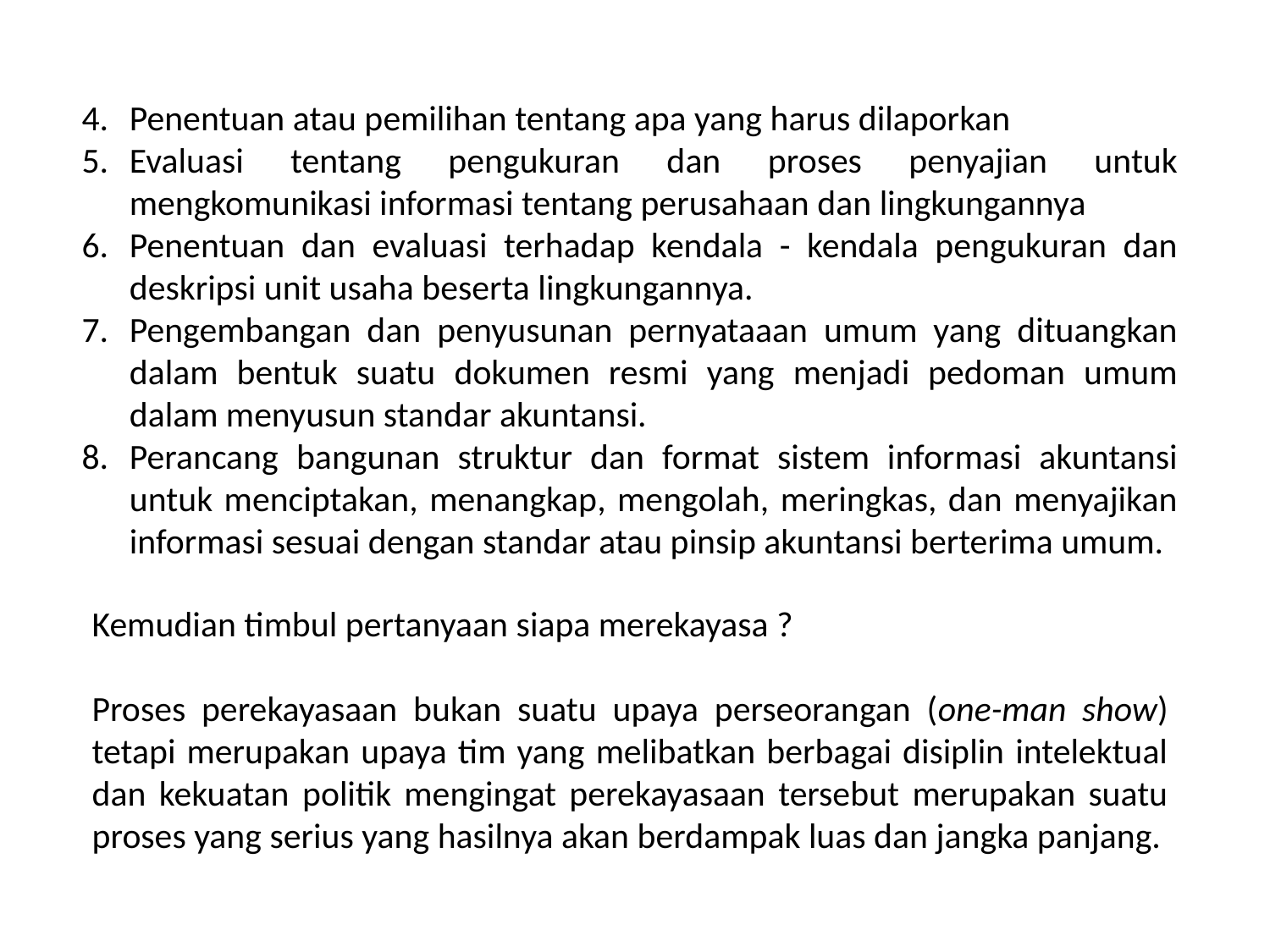

Penentuan atau pemilihan tentang apa yang harus dilaporkan
Evaluasi tentang pengukuran dan proses penyajian untuk mengkomunikasi informasi tentang perusahaan dan lingkungannya
Penentuan dan evaluasi terhadap kendala - kendala pengukuran dan deskripsi unit usaha beserta lingkungannya.
Pengembangan dan penyusunan pernyataaan umum yang dituangkan dalam bentuk suatu dokumen resmi yang menjadi pedoman umum dalam menyusun standar akuntansi.
Perancang bangunan struktur dan format sistem informasi akuntansi untuk menciptakan, menangkap, mengolah, meringkas, dan menyajikan informasi sesuai dengan standar atau pinsip akuntansi berterima umum.
Kemudian timbul pertanyaan siapa merekayasa ?

Proses perekayasaan bukan suatu upaya perseorangan (one-man show) tetapi merupakan upaya tim yang melibatkan berbagai disiplin intelektual dan kekuatan politik mengingat perekayasaan tersebut merupakan suatu proses yang serius yang hasilnya akan berdampak luas dan jangka panjang.